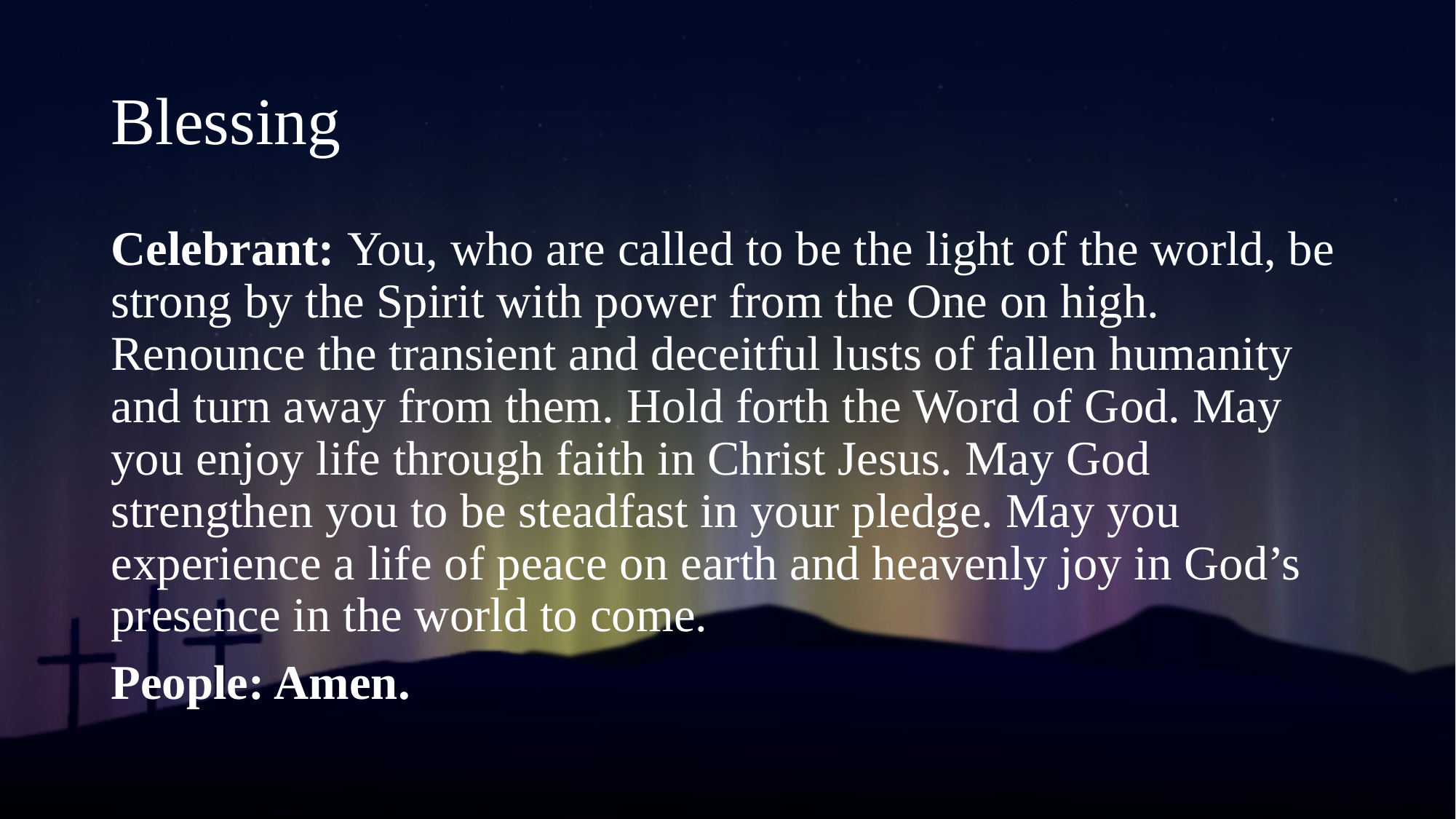

# Blessing
Celebrant: You, who are called to be the light of the world, be strong by the Spirit with power from the One on high. Renounce the transient and deceitful lusts of fallen humanity and turn away from them. Hold forth the Word of God. May you enjoy life through faith in Christ Jesus. May God strengthen you to be steadfast in your pledge. May you experience a life of peace on earth and heavenly joy in God’s presence in the world to come.
People: Amen.